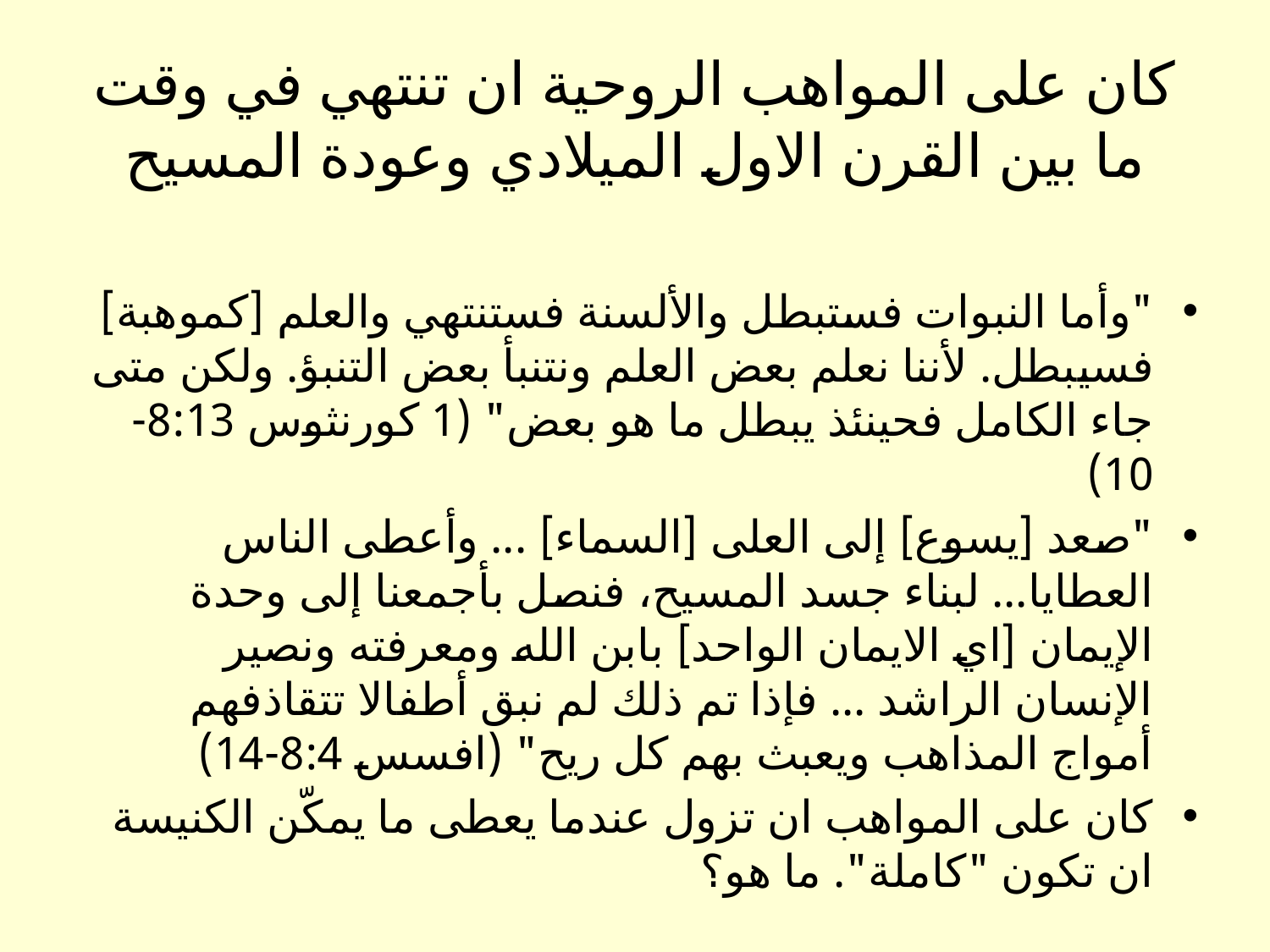

# كان على المواهب الروحية ان تنتهي في وقت ما بين القرن الاول الميلادي وعودة المسيح
"وأما النبوات فستبطل والألسنة فستنتهي والعلم [كموهبة] فسيبطل. لأننا نعلم بعض العلم ونتنبأ بعض التنبؤ. ولكن متى جاء الكامل فحينئذ يبطل ما هو بعض" (1 كورنثوس 8:13-10)
"صعد [يسوع] إلى العلى [السماء] ... وأعطى الناس العطايا... لبناء جسد المسيح، فنصل بأجمعنا إلى وحدة الإيمان [اي الايمان الواحد] بابن الله ومعرفته ونصير الإنسان الراشد ... فإذا تم ذلك لم نبق أطفالا تتقاذفهم أمواج المذاهب ويعبث بهم كل ريح" (افسس 8:4-14)
كان على المواهب ان تزول عندما يعطى ما يمكّن الكنيسة ان تكون "كاملة". ما هو؟